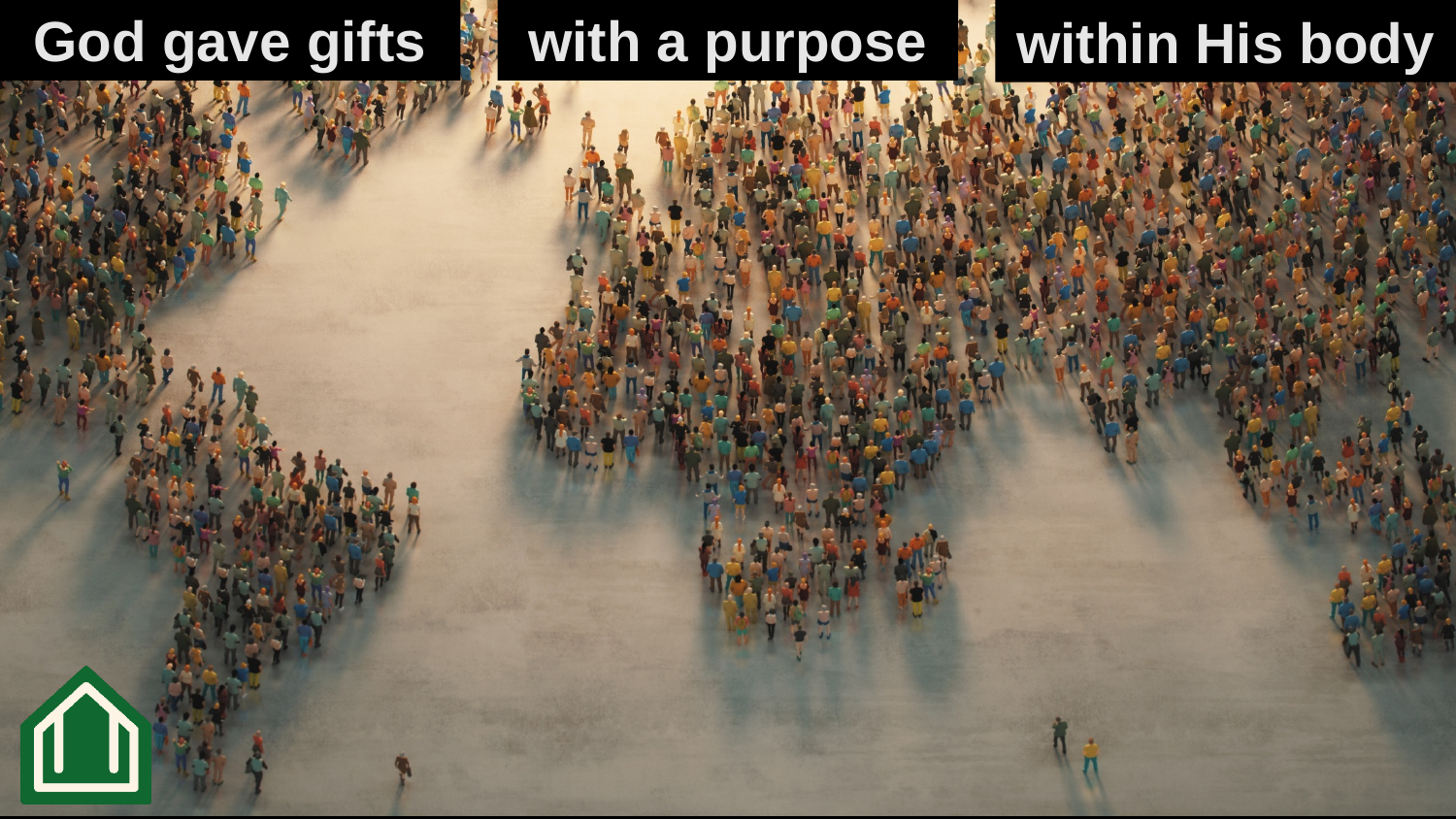

within His body
God gave gifts
with a purpose